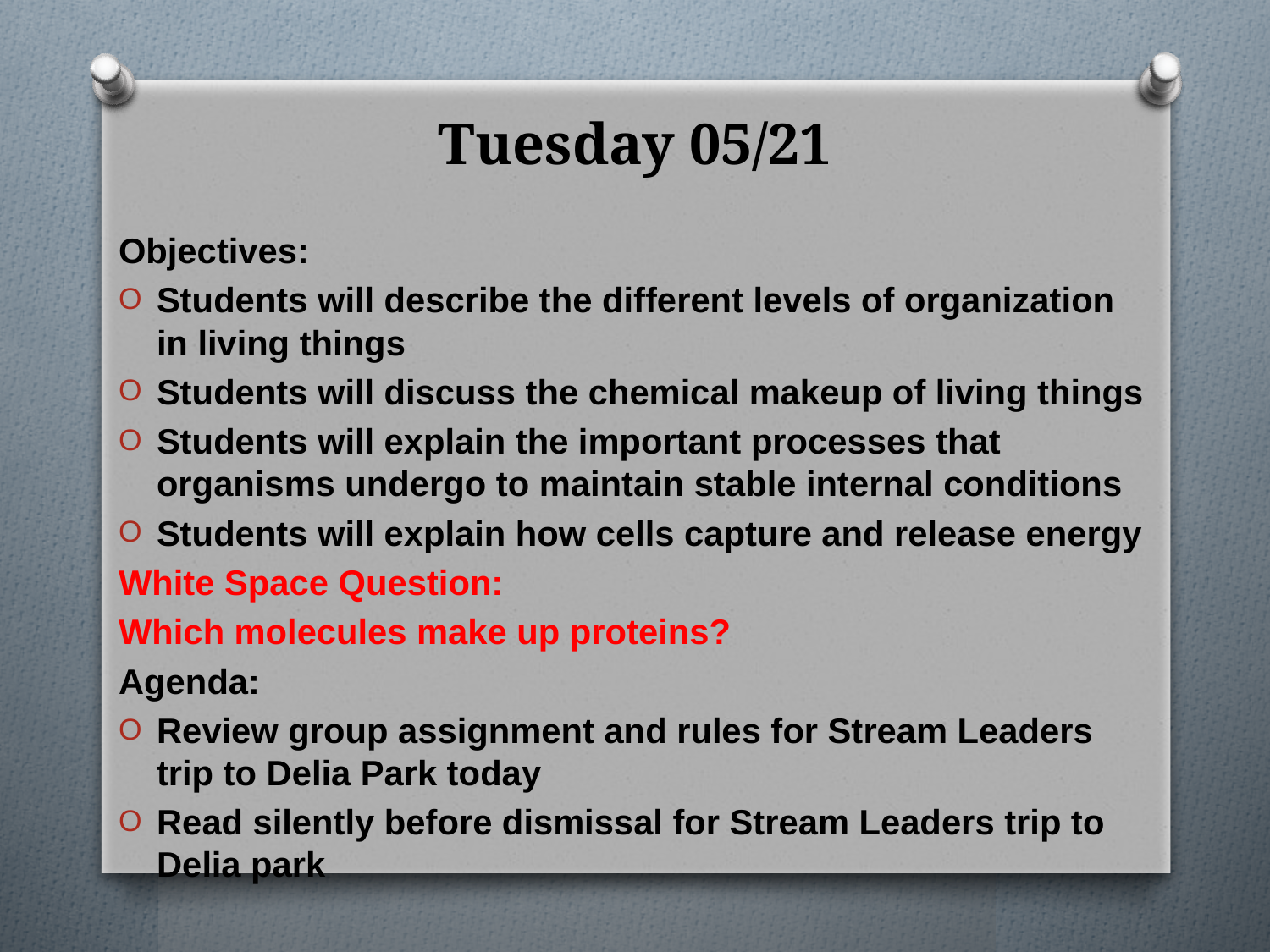

# Tuesday 05/21
Objectives:
Students will describe the different levels of organization in living things
Students will discuss the chemical makeup of living things
Students will explain the important processes that organisms undergo to maintain stable internal conditions
Students will explain how cells capture and release energy
White Space Question:
Which molecules make up proteins?
Agenda:
Review group assignment and rules for Stream Leaders trip to Delia Park today
Read silently before dismissal for Stream Leaders trip to Delia park